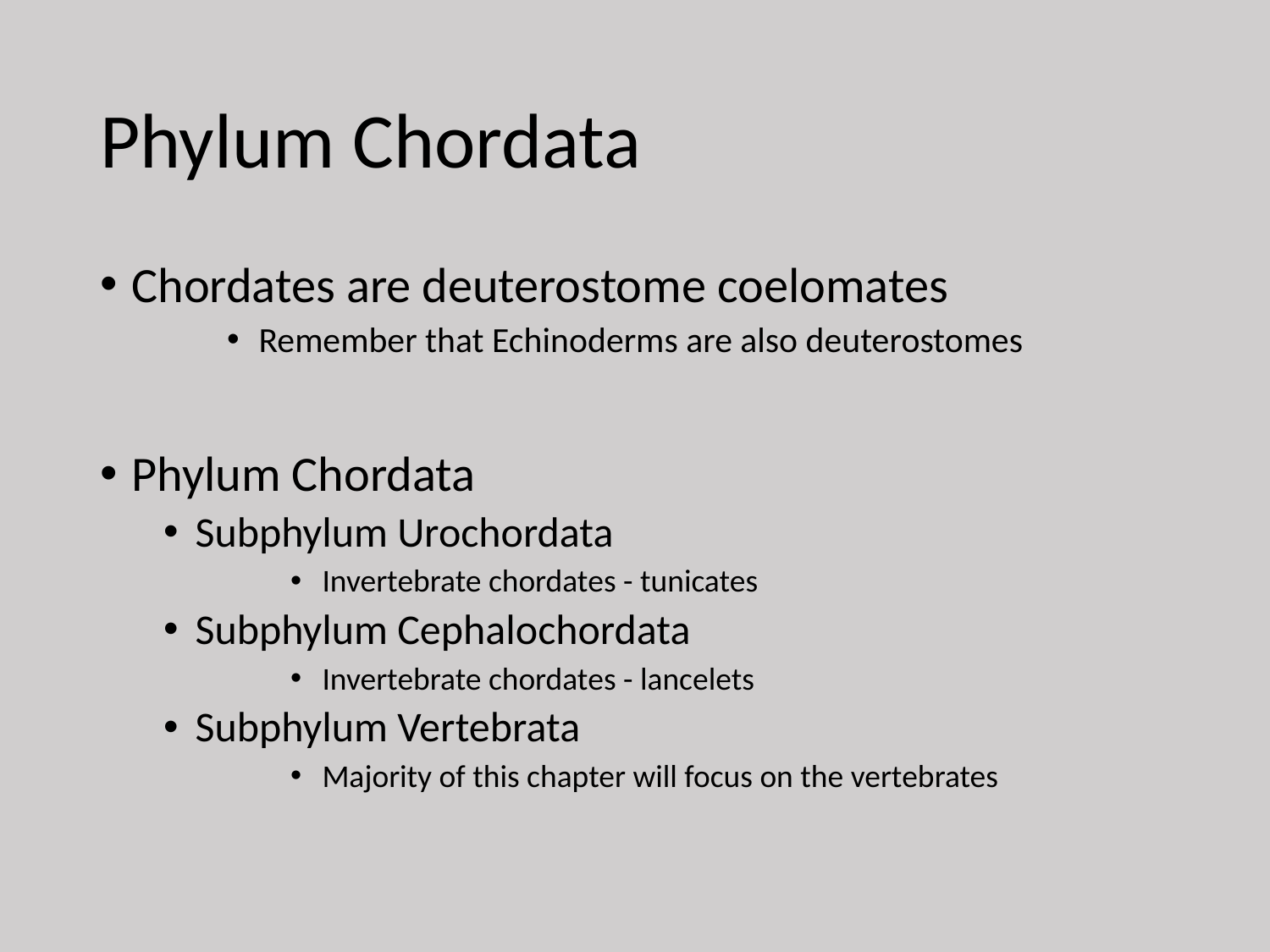

# Phylum Chordata
Chordates are deuterostome coelomates
Remember that Echinoderms are also deuterostomes

Phylum Chordata
Subphylum Urochordata
Invertebrate chordates - tunicates
Subphylum Cephalochordata
Invertebrate chordates - lancelets
Subphylum Vertebrata
Majority of this chapter will focus on the vertebrates